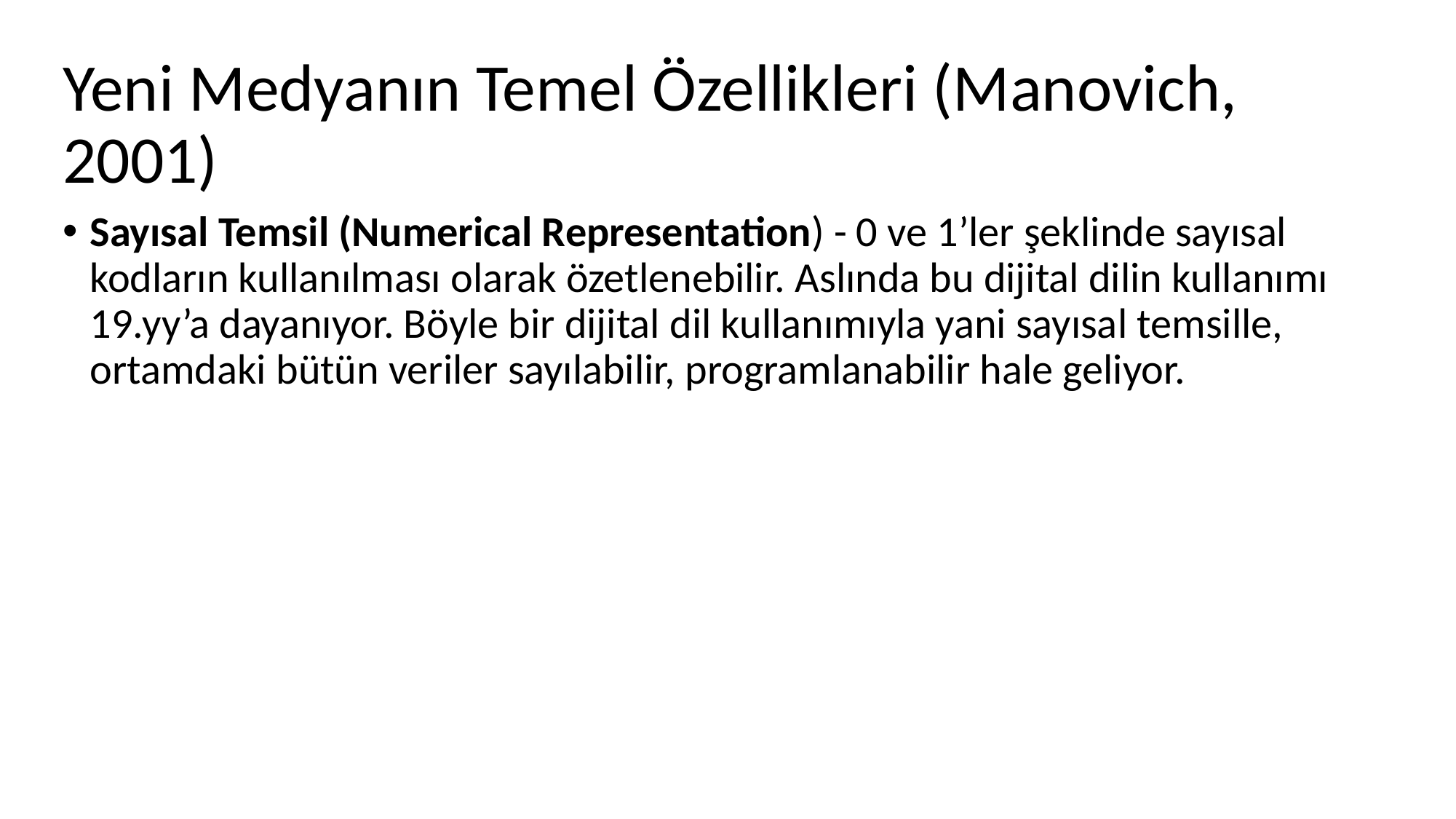

# Yeni Medyanın Temel Özellikleri (Manovich, 2001)
Sayısal Temsil (Numerical Representation) - 0 ve 1’ler şeklinde sayısal kodların kullanılması olarak özetlenebilir. Aslında bu dijital dilin kullanımı 19.yy’a dayanıyor. Böyle bir dijital dil kullanımıyla yani sayısal temsille, ortamdaki bütün veriler sayılabilir, programlanabilir hale geliyor.